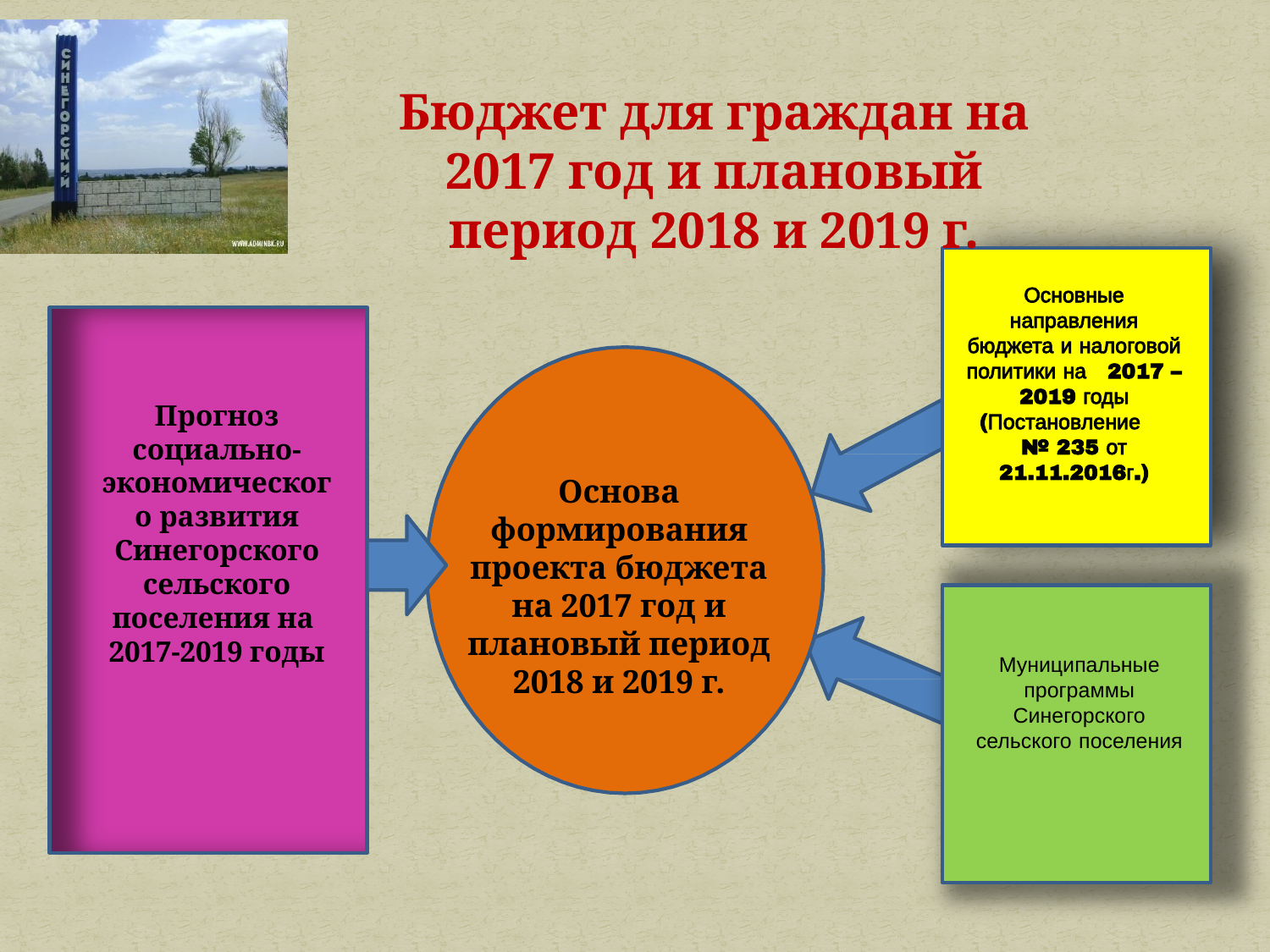

Бюджет для граждан на 2017 год и плановый период 2018 и 2019 г.

Основные направления бюджета и налоговой политики на   2017 – 2019 годы (Постановление     № 235 от 21.11.2016г.)

Прогноз социально-экономического развития Синегорского сельского поселения на  2017-2019 годы
Основа формирования проекта бюджета на 2017 год и плановый период 2018 и 2019 г.

Муниципальные программы Синегорского сельского поселения